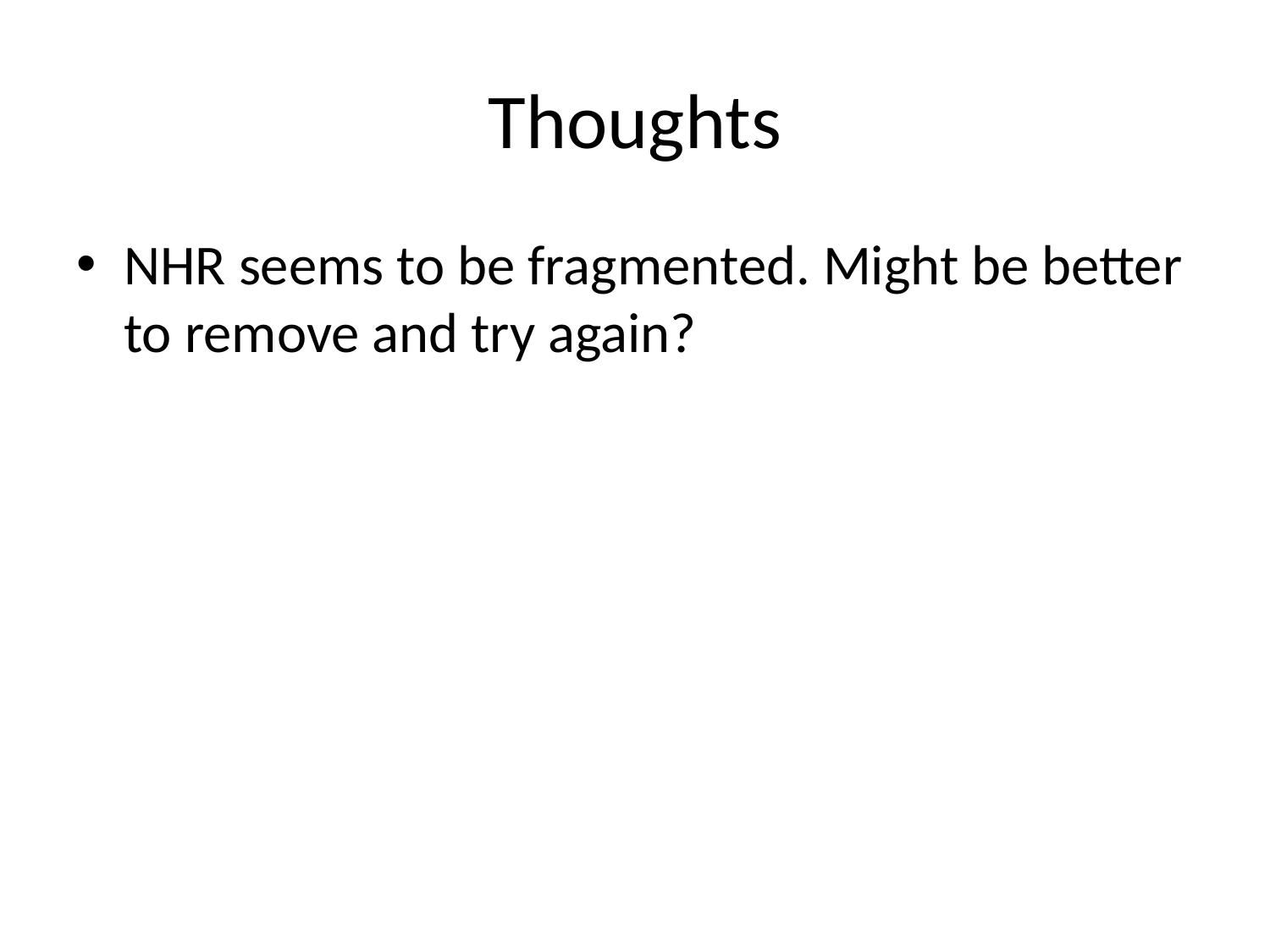

# Thoughts
NHR seems to be fragmented. Might be better to remove and try again?